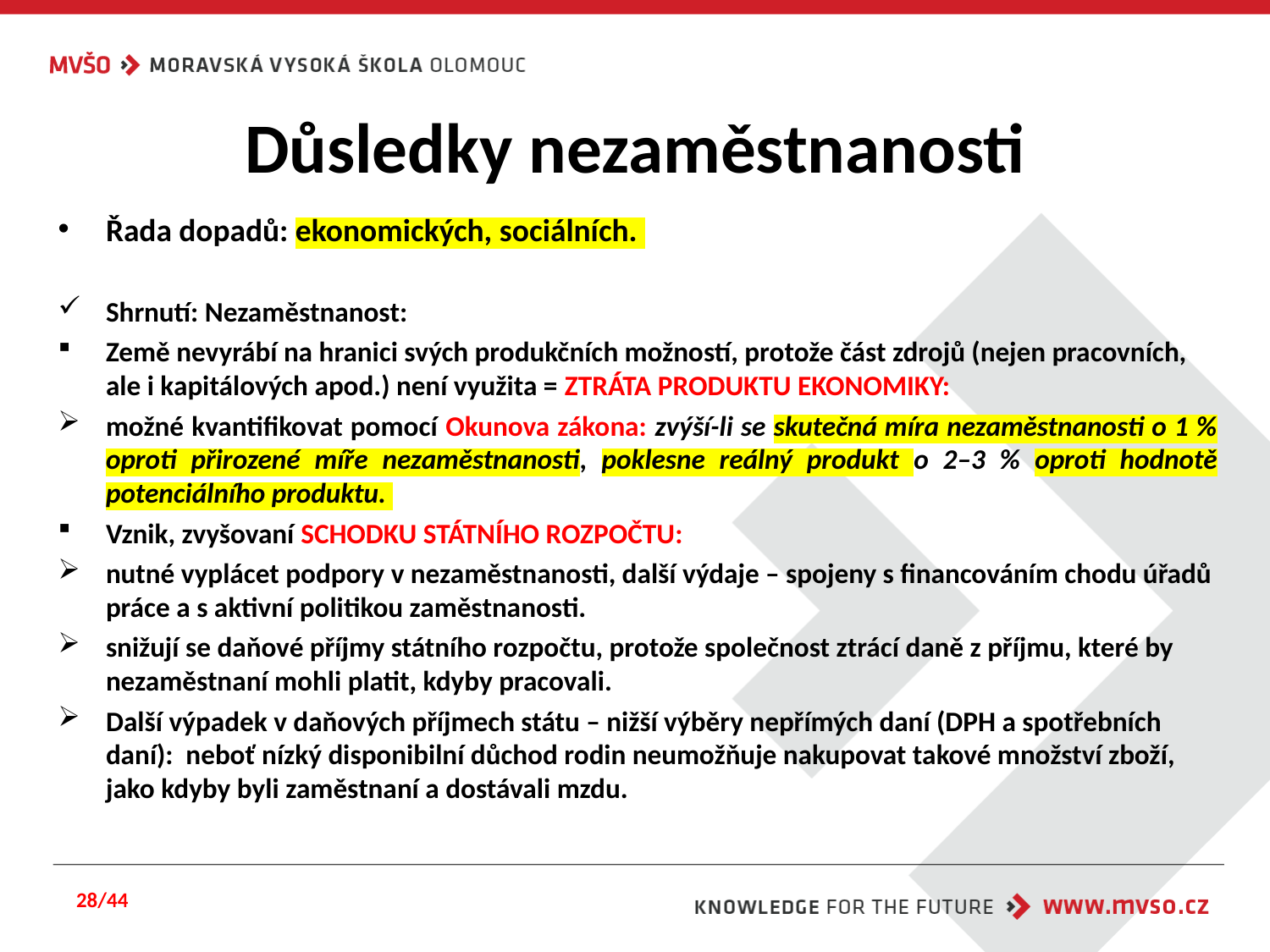

# Důsledky nezaměstnanosti
Řada dopadů: ekonomických, sociálních.

Shrnutí: Nezaměstnanost:
Země nevyrábí na hranici svých produkčních možností, protože část zdrojů (nejen pracovních, ale i kapitálových apod.) není využita = ZTRÁTA PRODUKTU EKONOMIKY:
možné kvantifikovat pomocí Okunova zákona: zvýší-li se skutečná míra nezaměstnanosti o 1 % oproti přirozené míře nezaměstnanosti, poklesne reálný produkt o 2–3 % oproti hodnotě potenciálního produktu.
Vznik, zvyšovaní SCHODKU STÁTNÍHO ROZPOČTU:
nutné vyplácet podpory v nezaměstnanosti, další výdaje – spojeny s financováním chodu úřadů práce a s aktivní politikou zaměstnanosti.
snižují se daňové příjmy státního rozpočtu, protože společnost ztrácí daně z příjmu, které by nezaměstnaní mohli platit, kdyby pracovali.
Další výpadek v daňových příjmech státu – nižší výběry nepřímých daní (DPH a spotřebních daní):  neboť nízký disponibilní důchod rodin neumožňuje nakupovat takové množství zboží, jako kdyby byli zaměstnaní a dostávali mzdu.
28/44